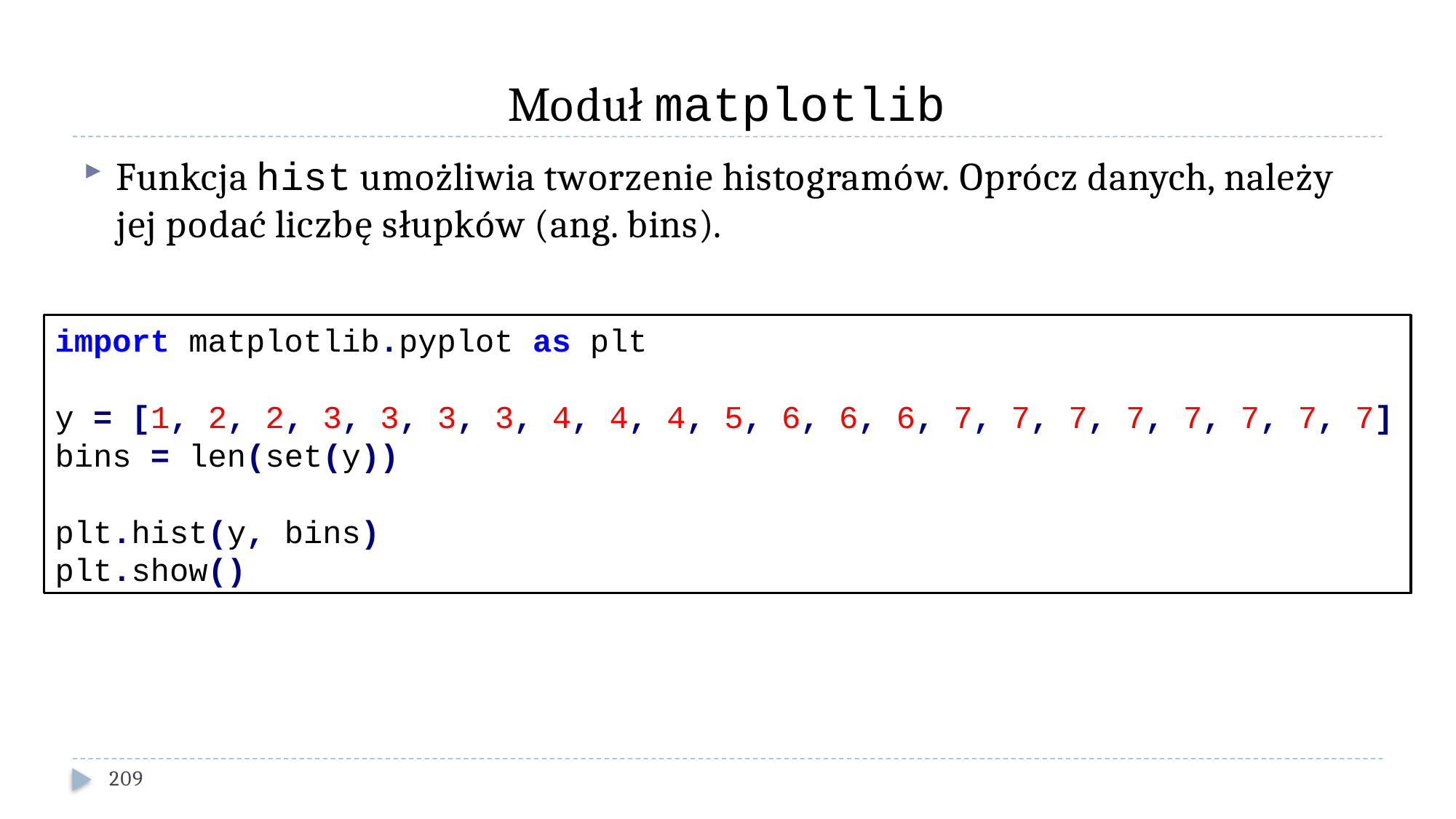

# Moduł matplotlib
Funkcja hist umożliwia tworzenie histogramów. Oprócz danych, należy jej podać liczbę słupków (ang. bins).
import matplotlib.pyplot as plt

y = [1, 2, 2, 3, 3, 3, 3, 4, 4, 4, 5, 6, 6, 6, 7, 7, 7, 7, 7, 7, 7, 7]
bins = len(set(y))

plt.hist(y, bins)
plt.show()
209